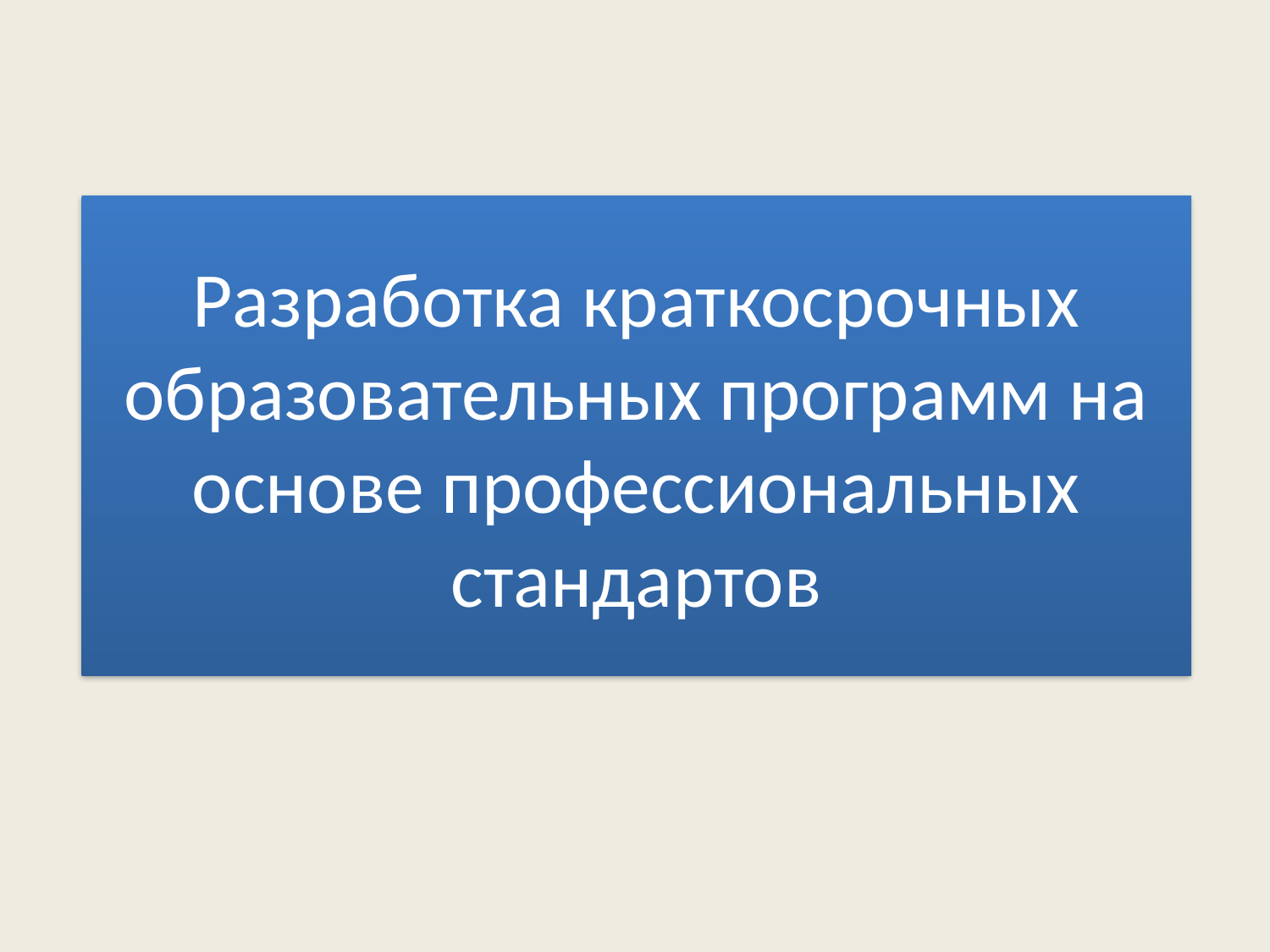

# Разработка краткосрочных образовательных программ на основе профессиональных стандартов